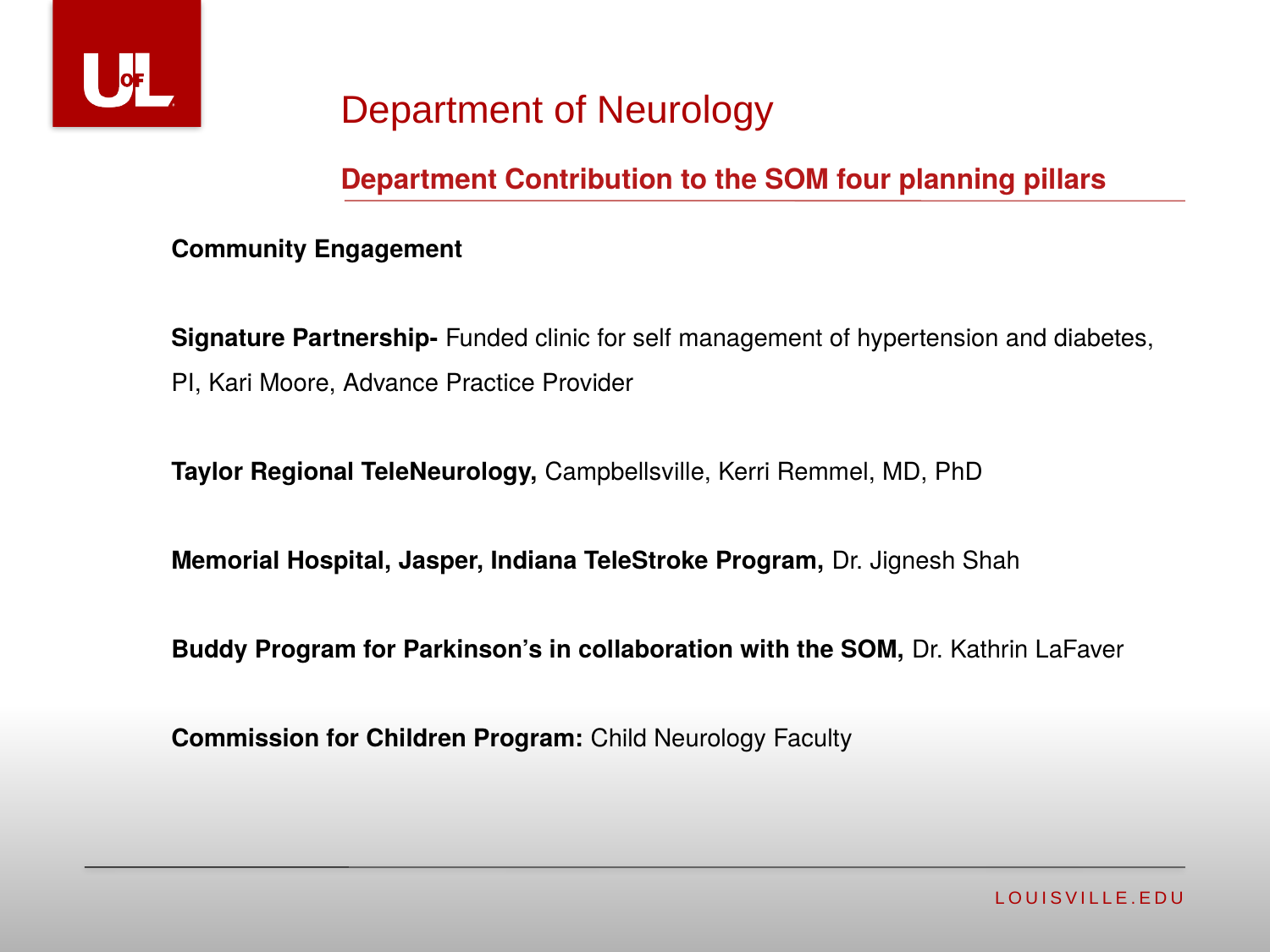

Department of Neurology
# Department Contribution to the SOM four planning pillars
Community Engagement

Signature Partnership- Funded clinic for self management of hypertension and diabetes, PI, Kari Moore, Advance Practice Provider

Taylor Regional TeleNeurology, Campbellsville, Kerri Remmel, MD, PhD

Memorial Hospital, Jasper, Indiana TeleStroke Program, Dr. Jignesh Shah

Buddy Program for Parkinson’s in collaboration with the SOM, Dr. Kathrin LaFaver

Commission for Children Program: Child Neurology Faculty